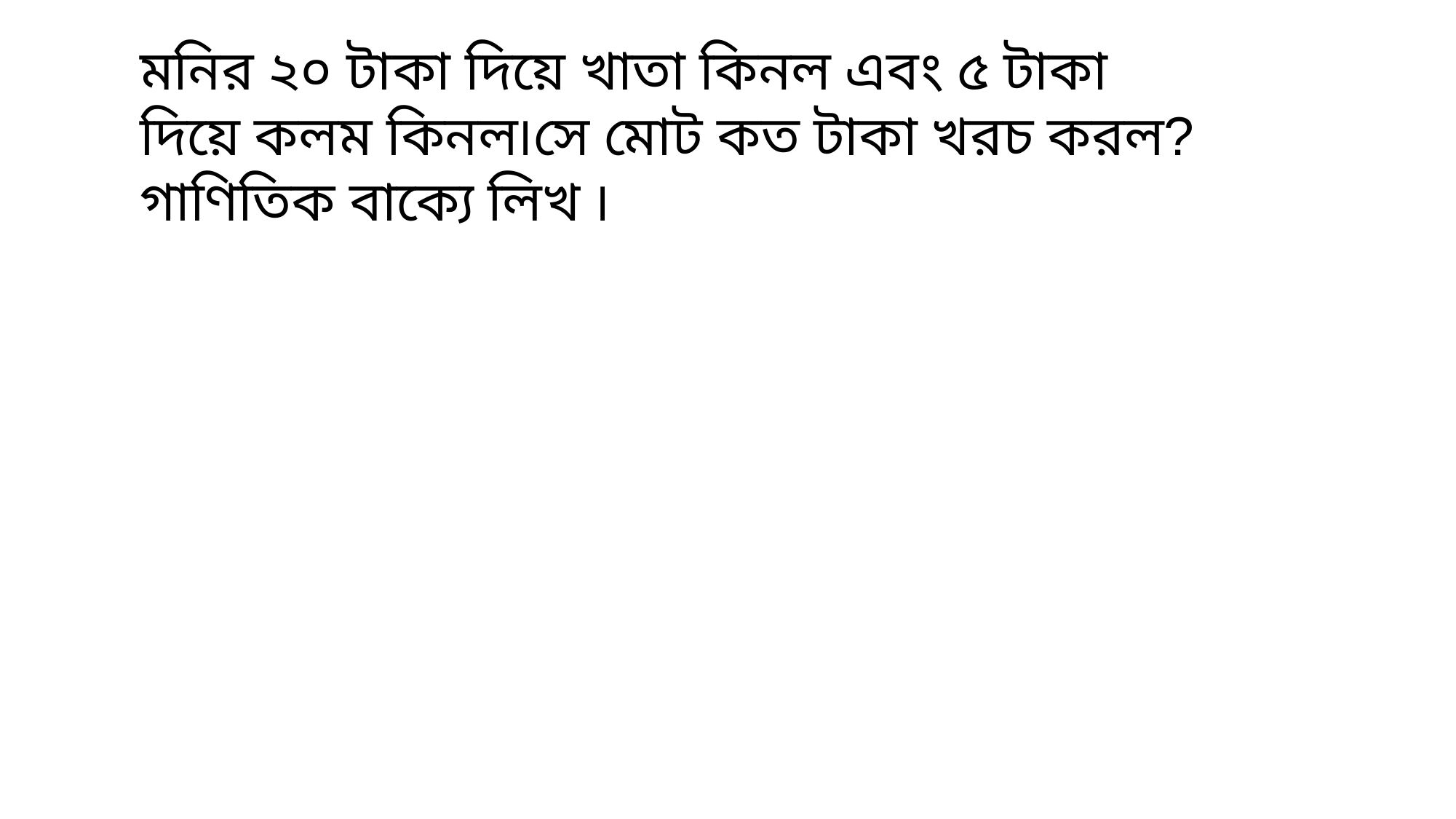

মনির ২০ টাকা দিয়ে খাতা কিনল এবং ৫ টাকা দিয়ে কলম কিনল৷সে মোট কত টাকা খরচ করল?
গাণিতিক বাক্যে লিখ ৷